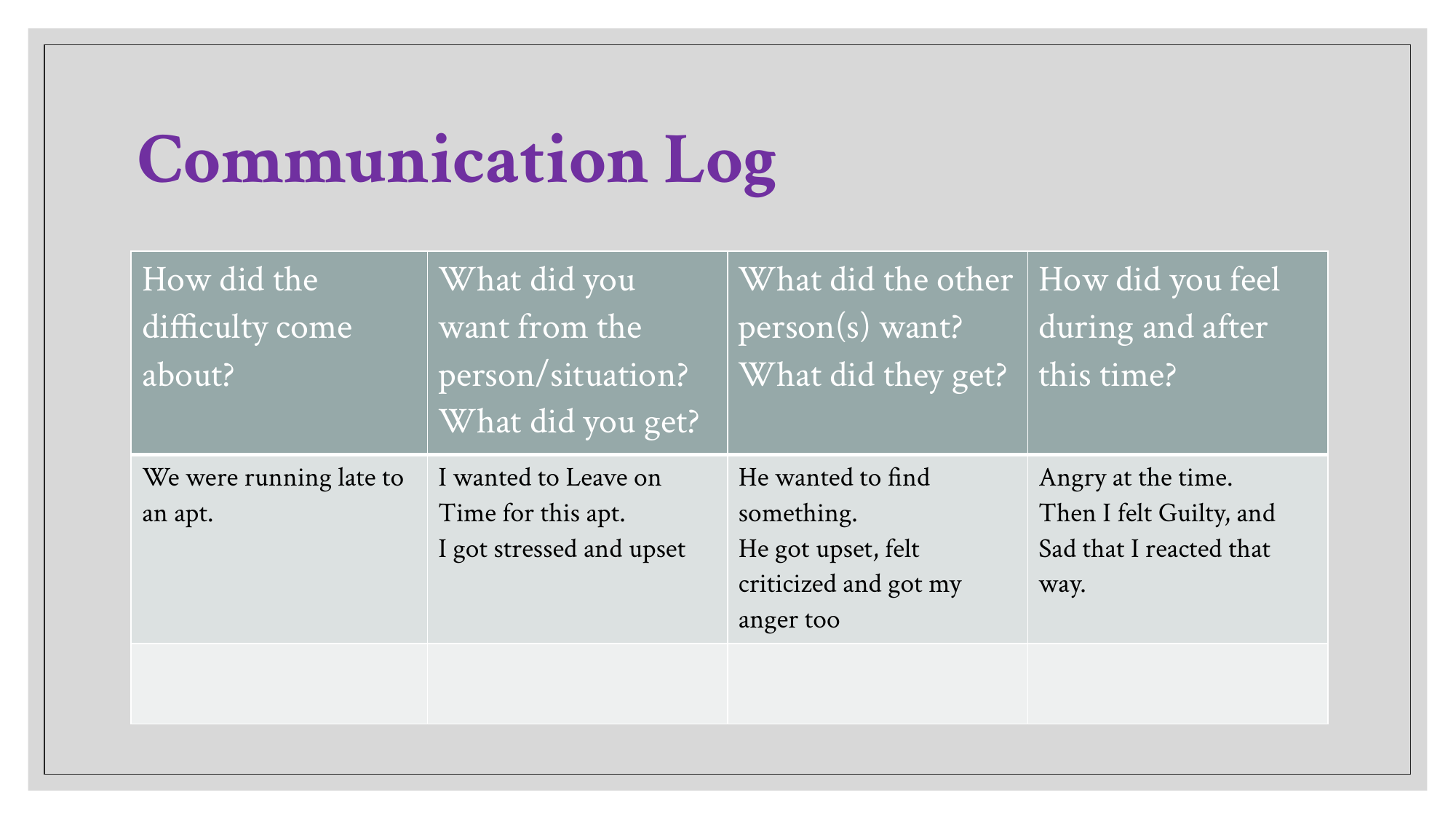

# Communication Log
| How did the difficulty come about? | What did you want from the person/situation? What did you get? | What did the other person(s) want? What did they get? | How did you feel during and after this time? |
| --- | --- | --- | --- |
| We were running late to an apt. | I wanted to Leave on Time for this apt. I got stressed and upset | He wanted to find something. He got upset, felt criticized and got my anger too | Angry at the time. Then I felt Guilty, and Sad that I reacted that way. |
|  |  |  |  |